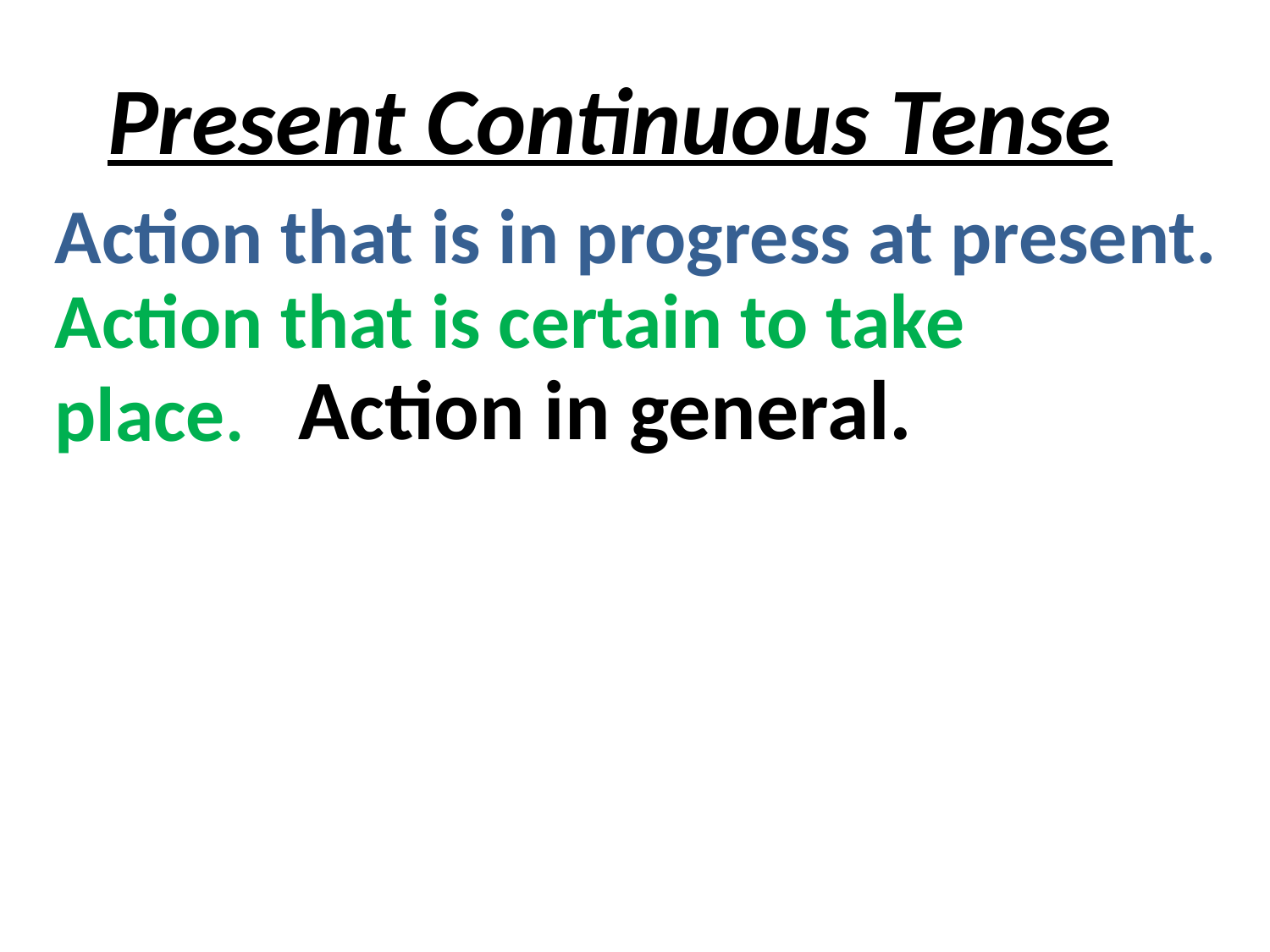

Present Continuous Tense
Action that is in progress at present.
Action that is certain to take place.
Action in general.